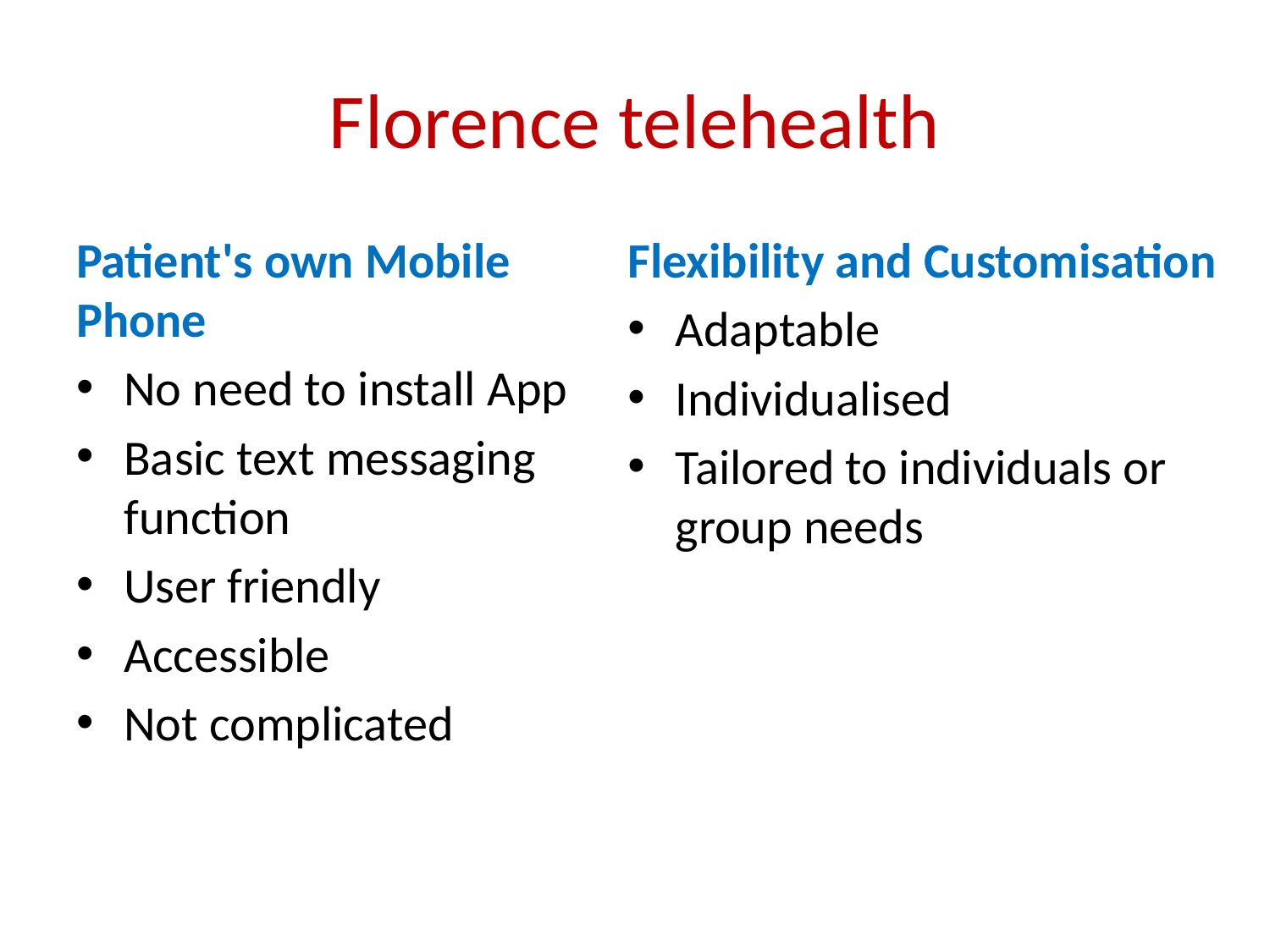

# Florence telehealth
Patient's own Mobile Phone
No need to install App
Basic text messaging function
User friendly
Accessible
Not complicated
Flexibility and Customisation
Adaptable
Individualised
Tailored to individuals or group needs